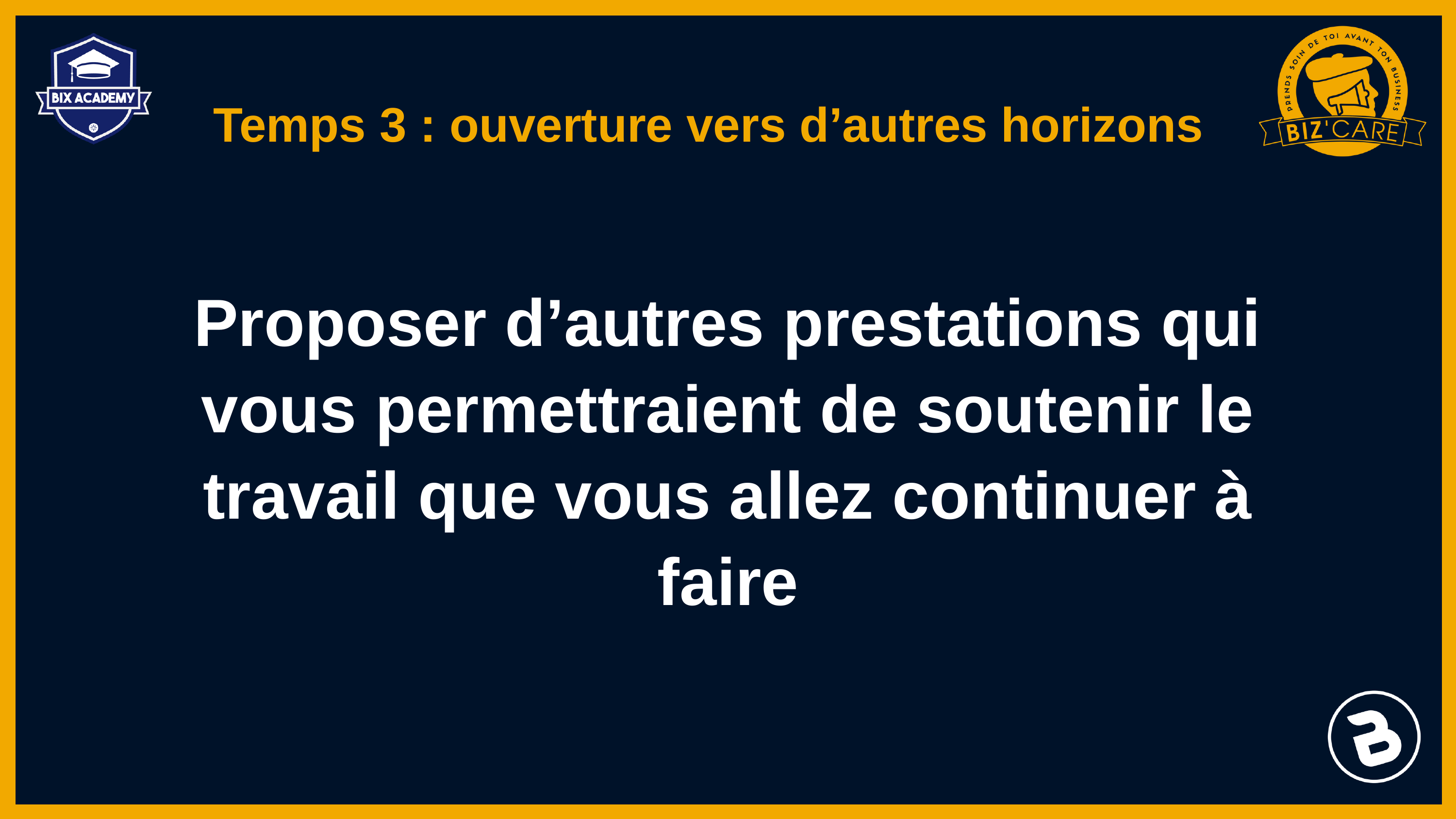

Temps 3 : ouverture vers d’autres horizons
Proposer d’autres prestations qui vous permettraient de soutenir le travail que vous allez continuer à faire